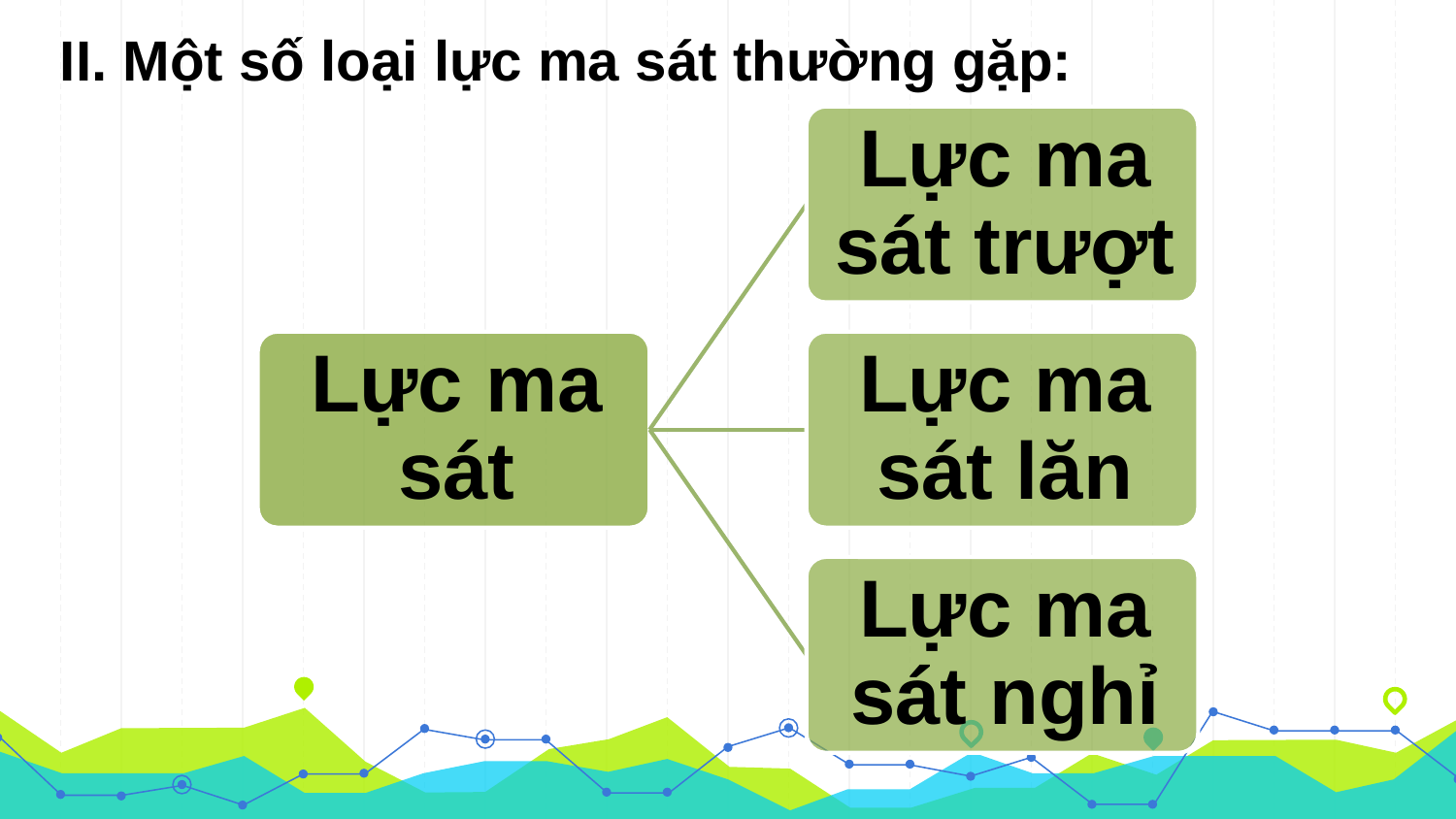

II. Một số loại lực ma sát thường gặp:
Lực ma sát

Lực ma sát trượt

Lực ma sát lăn

Lực ma sát nghỉ